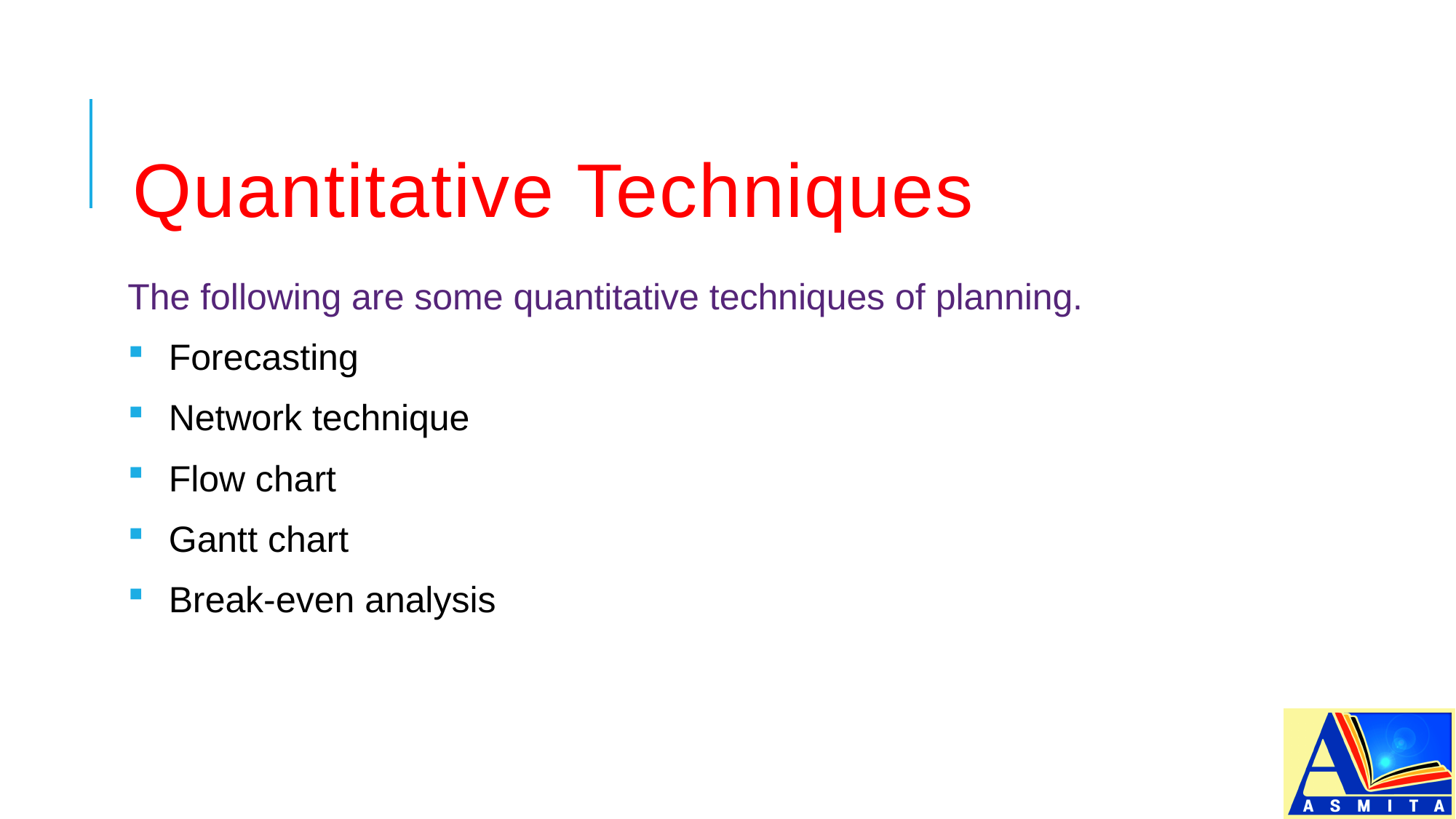

# Quantitative Techniques
The following are some quantitative techniques of planning.
Forecasting
Network technique
Flow chart
Gantt chart
Break-even analysis